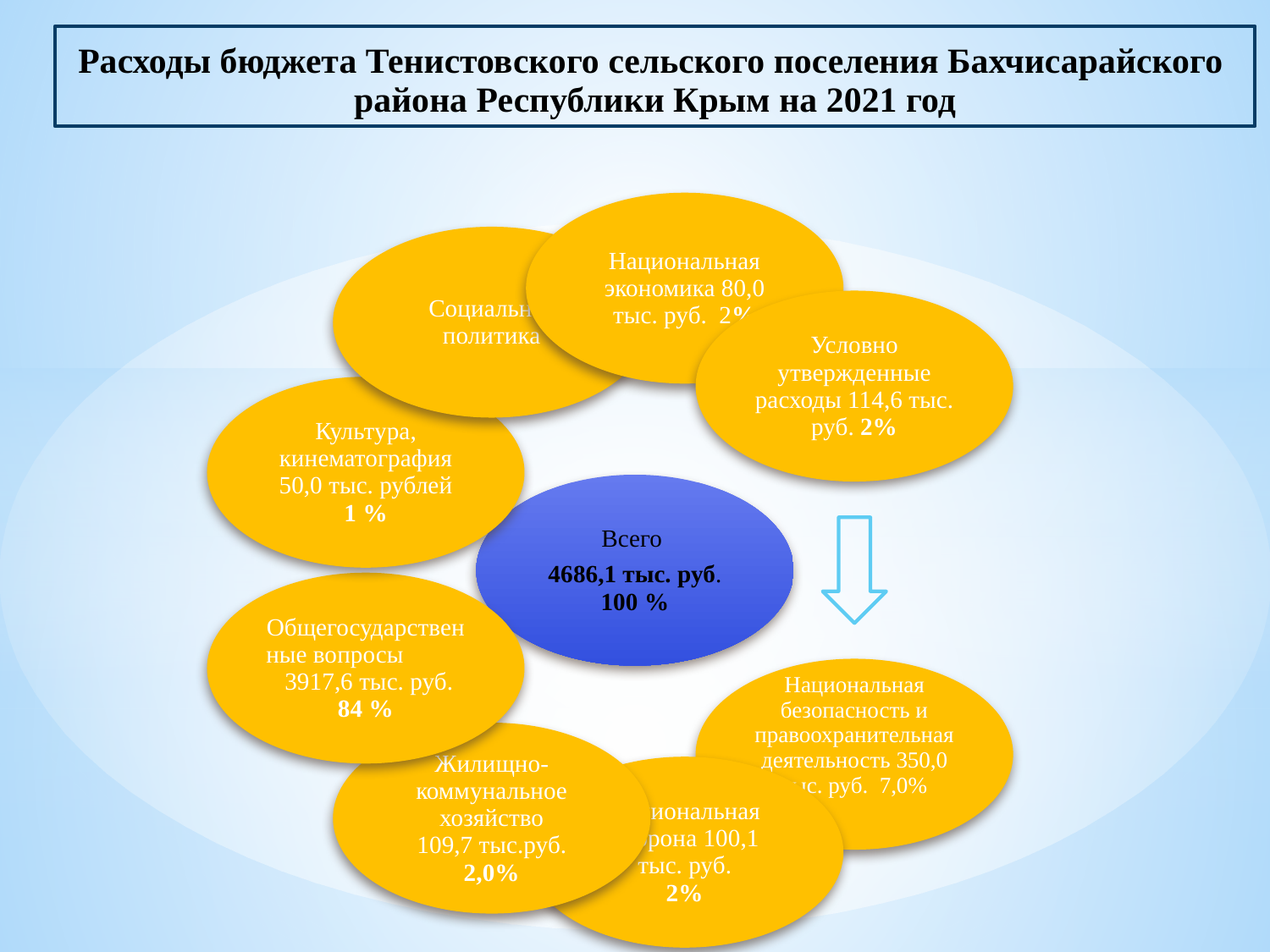

# Расходы бюджета Тенистовского сельского поселения Бахчисарайского  района Республики Крым на 2021 год
Всего
4686,1 тыс. руб. 100 %
Национальная безопасность и правоохранительная деятельность 350,0 тыс. руб.  7,0%
Национальная оборона 100,1 тыс. руб.
2%
Жилищно-коммунальное хозяйство
109,7 тыс.руб.
2,0%
Общегосударственные вопросы             3917,6 тыс. руб.  84 %
Культура, кинематография
50,0 тыс. рублей
1 %
Социальная политика
Условно утвержденные расходы 114,6 тыс. руб. 2%
Национальная экономика 80,0 тыс. руб.  2%